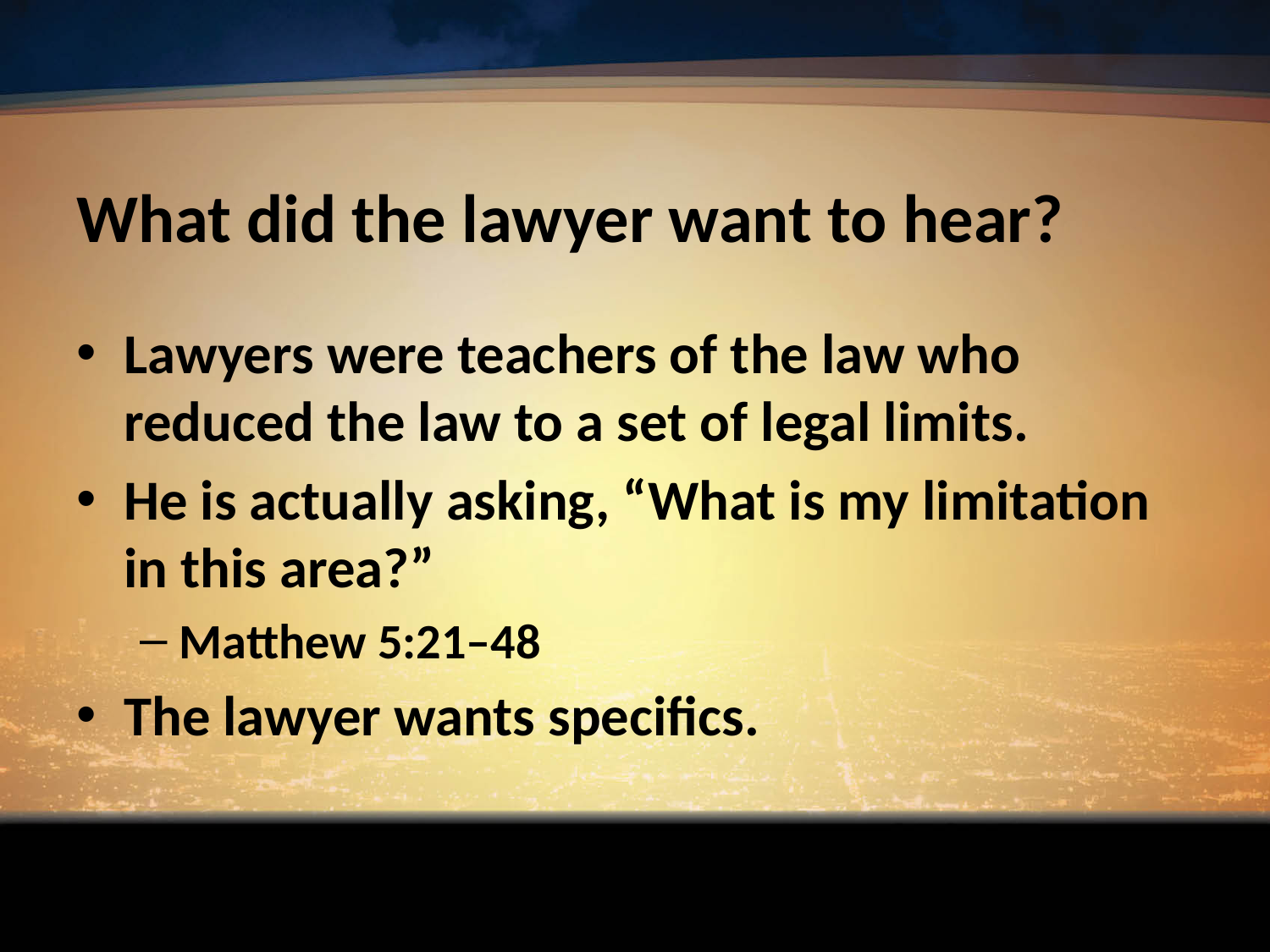

# What did the lawyer want to hear?
Lawyers were teachers of the law who reduced the law to a set of legal limits.
He is actually asking, “What is my limitation in this area?”
Matthew 5:21–48
The lawyer wants specifics.